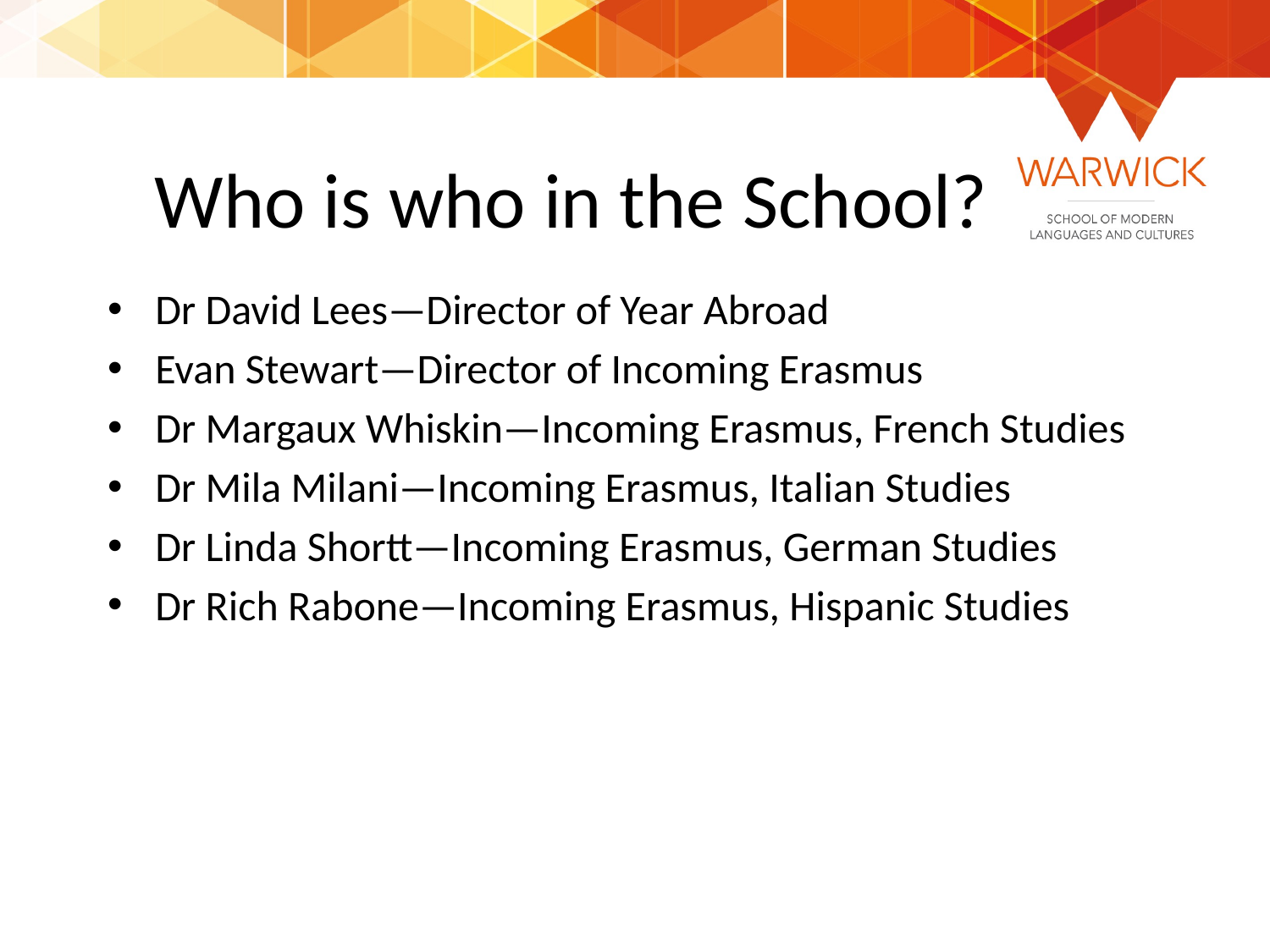

# Who is who in the School?
Dr David Lees—Director of Year Abroad
Evan Stewart—Director of Incoming Erasmus
Dr Margaux Whiskin—Incoming Erasmus, French Studies
Dr Mila Milani—Incoming Erasmus, Italian Studies
Dr Linda Shortt—Incoming Erasmus, German Studies
Dr Rich Rabone—Incoming Erasmus, Hispanic Studies